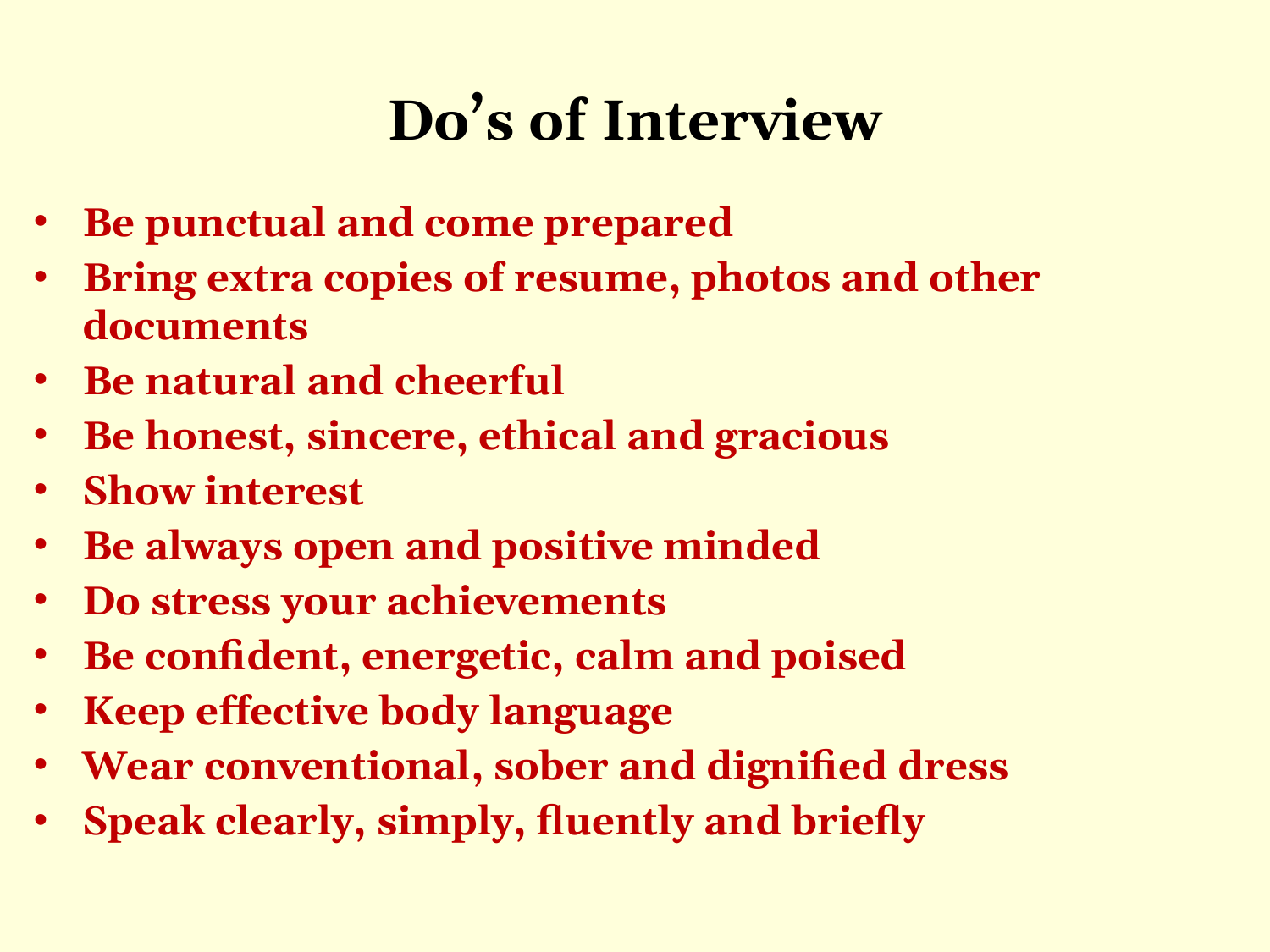

# Do’s of Interview
Be punctual and come prepared
Bring extra copies of resume, photos and other documents
Be natural and cheerful
Be honest, sincere, ethical and gracious
Show interest
Be always open and positive minded
Do stress your achievements
Be confident, energetic, calm and poised
Keep effective body language
Wear conventional, sober and dignified dress
Speak clearly, simply, fluently and briefly